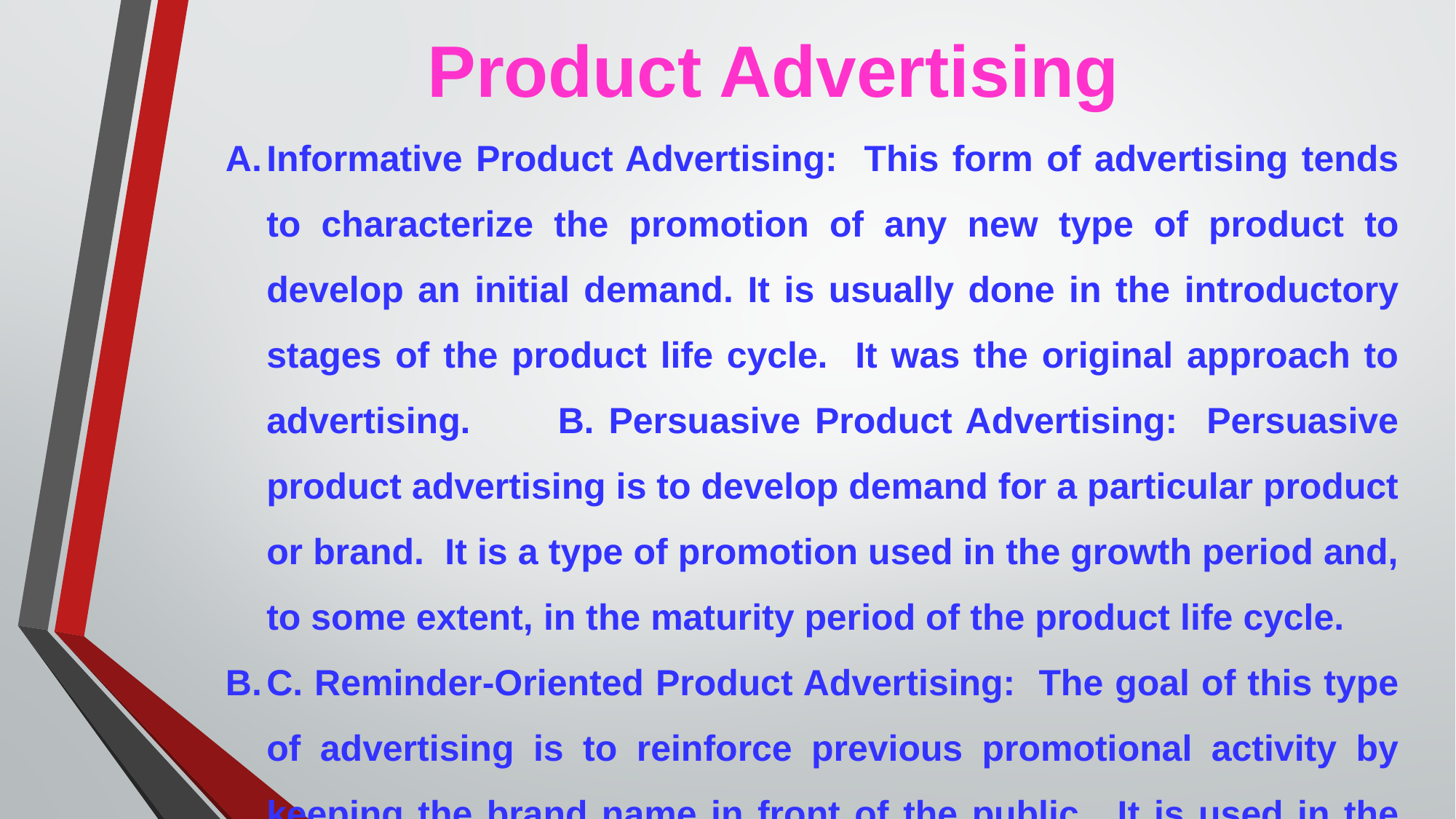

# Product Advertising
Informative Product Advertising:  This form of advertising tends to characterize the promotion of any new type of product to develop an initial demand. It is usually done in the introductory stages of the product life cycle.  It was the original approach to advertising.      B. Persuasive Product Advertising:  Persuasive product advertising is to develop demand for a particular product or brand.  It is a type of promotion used in the growth period and, to some extent, in the maturity period of the product life cycle.
C. Reminder-Oriented Product Advertising:  The goal of this type of advertising is to reinforce previous promotional activity by keeping the brand name in front of the public.  It is used in the maturity period as well as throughout the declining phase of the product life cycle.